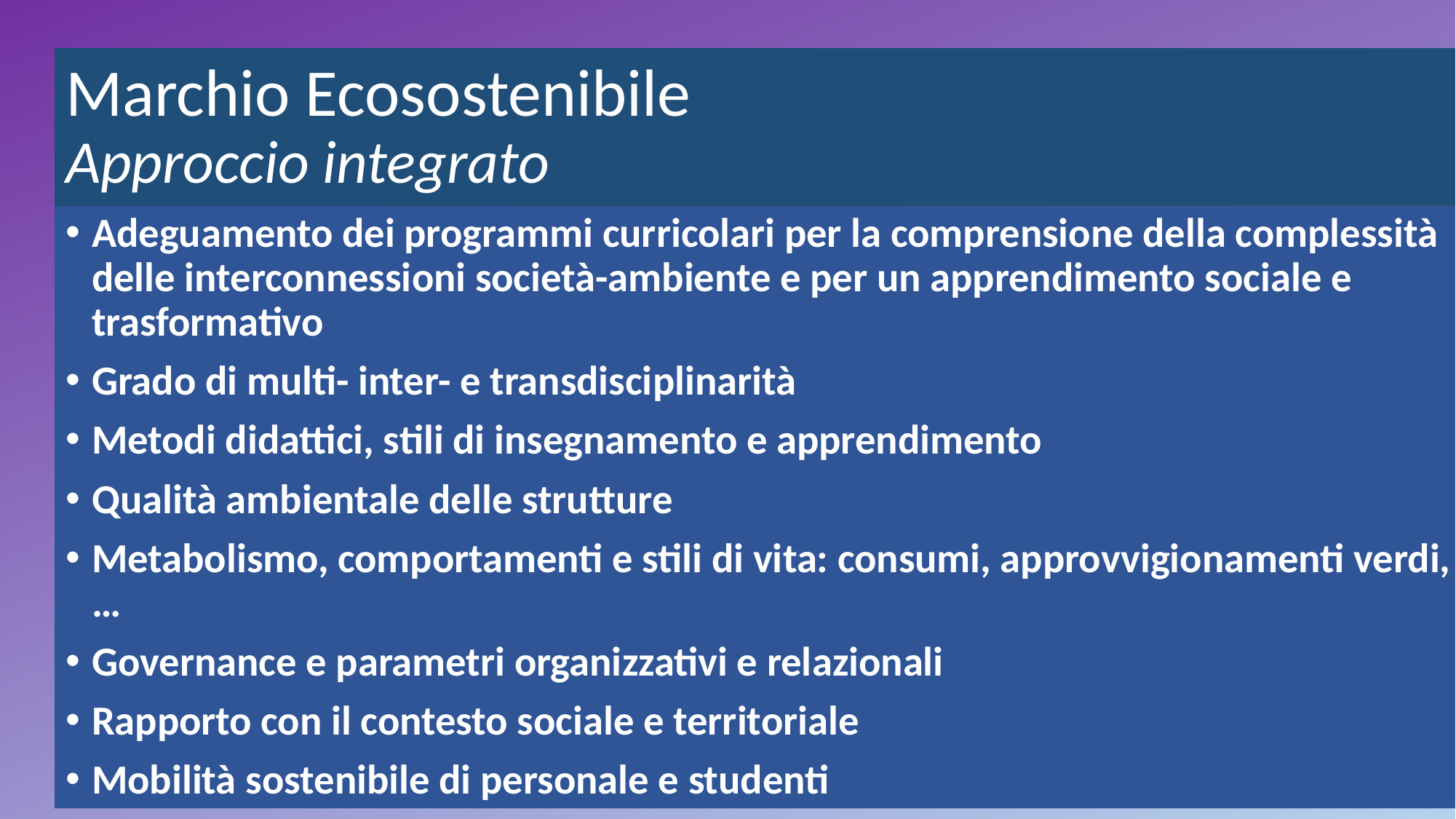

# Marchio Ecosostenibile Approccio integrato
Adeguamento dei programmi curricolari per la comprensione della complessità delle interconnessioni società-ambiente e per un apprendimento sociale e trasformativo
Grado di multi- inter- e transdisciplinarità
Metodi didattici, stili di insegnamento e apprendimento
Qualità ambientale delle strutture
Metabolismo, comportamenti e stili di vita: consumi, approvvigionamenti verdi, …
Governance e parametri organizzativi e relazionali
Rapporto con il contesto sociale e territoriale
Mobilità sostenibile di personale e studenti